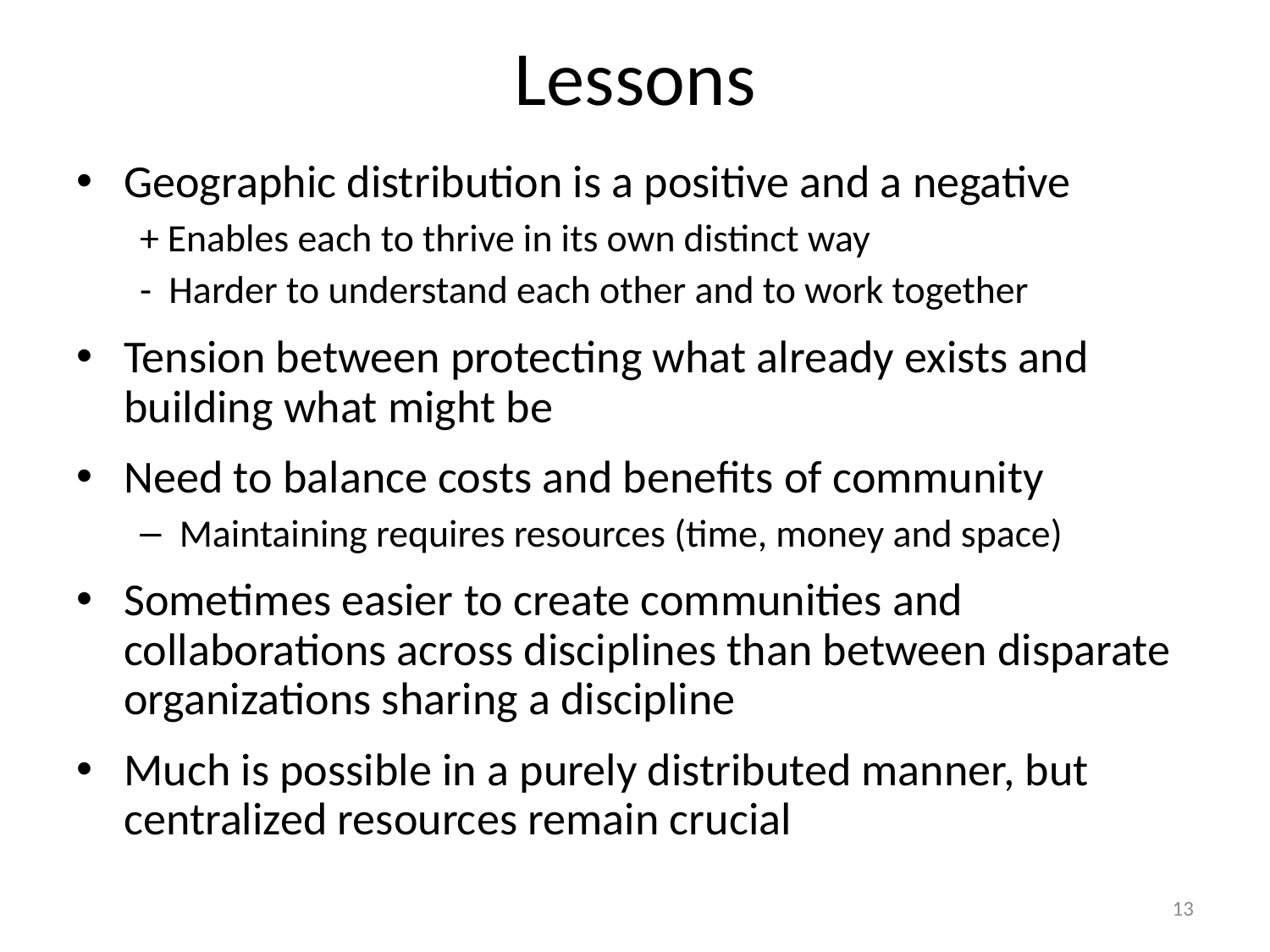

# Lessons
Geographic distribution is a positive and a negative
+ Enables each to thrive in its own distinct way
-  Harder to understand each other and to work together
Tension between protecting what already exists and building what might be
Need to balance costs and benefits of community
Maintaining requires resources (time, money and space)
Sometimes easier to create communities and collaborations across disciplines than between disparate organizations sharing a discipline
Much is possible in a purely distributed manner, but centralized resources remain crucial
13